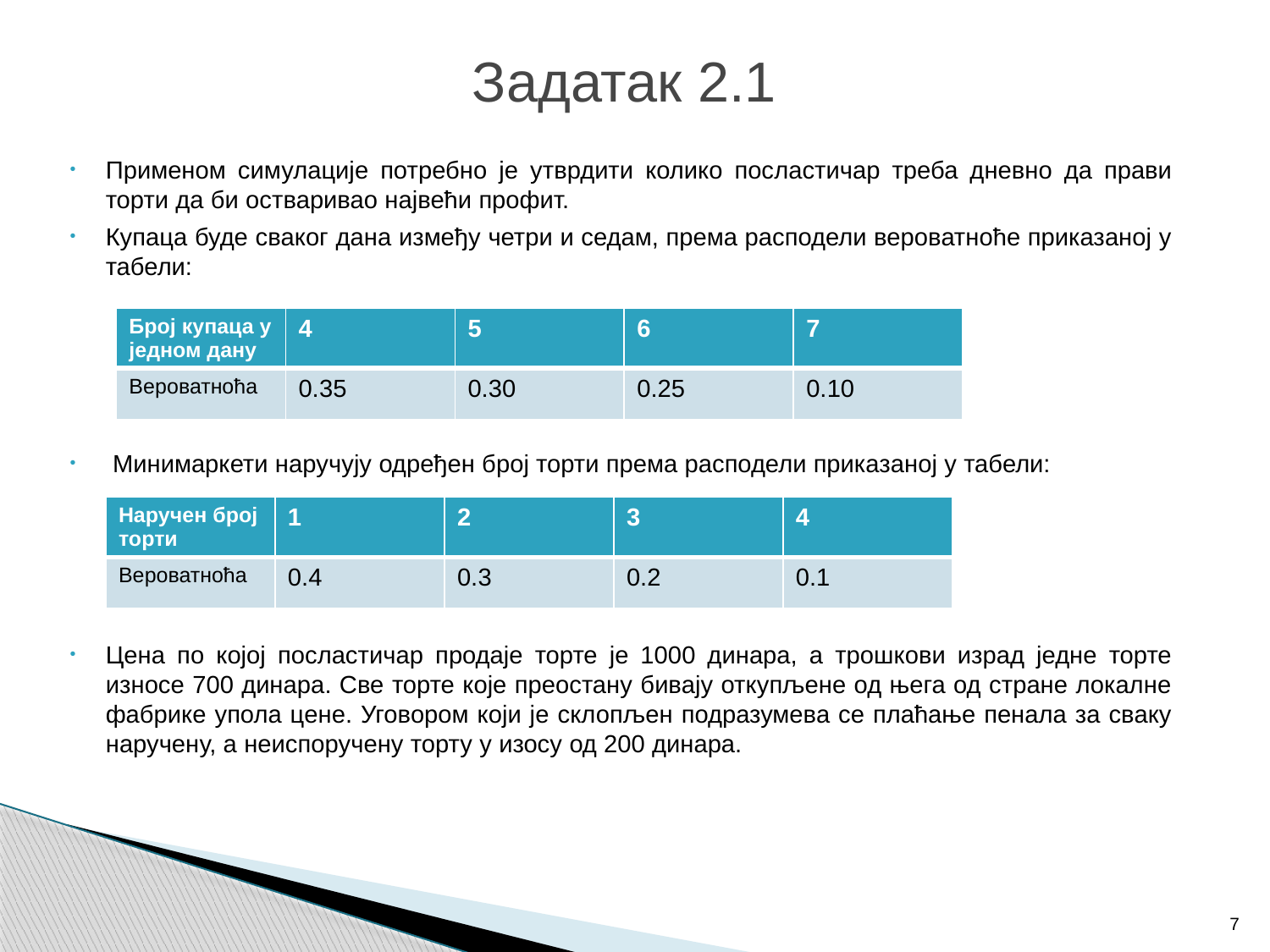

# Задатак 2.1
Применом симулације потребно је утврдити колико посластичар треба дневно да прави торти да би остваривао највећи профит.
Купаца буде сваког дана између четри и седам, према расподели вероватноће приказаној у табели:

 Минимаркети наручују одређен број торти према расподели приказаној у табели:

Цена по којој посластичар продаје торте је 1000 динара, а трошкови израд једне торте износе 700 динара. Све торте које преостану бивају откупљене од њега од стране локалне фабрике упола цене. Уговором који је склопљен подразумева се плаћање пенала за сваку наручену, а неиспоручену торту у изосу од 200 динара.
| Број купаца у једном дану | 4 | 5 | 6 | 7 |
| --- | --- | --- | --- | --- |
| Вероватноћа | 0.35 | 0.30 | 0.25 | 0.10 |
| Наручен број торти | 1 | 2 | 3 | 4 |
| --- | --- | --- | --- | --- |
| Вероватноћа | 0.4 | 0.3 | 0.2 | 0.1 |
7